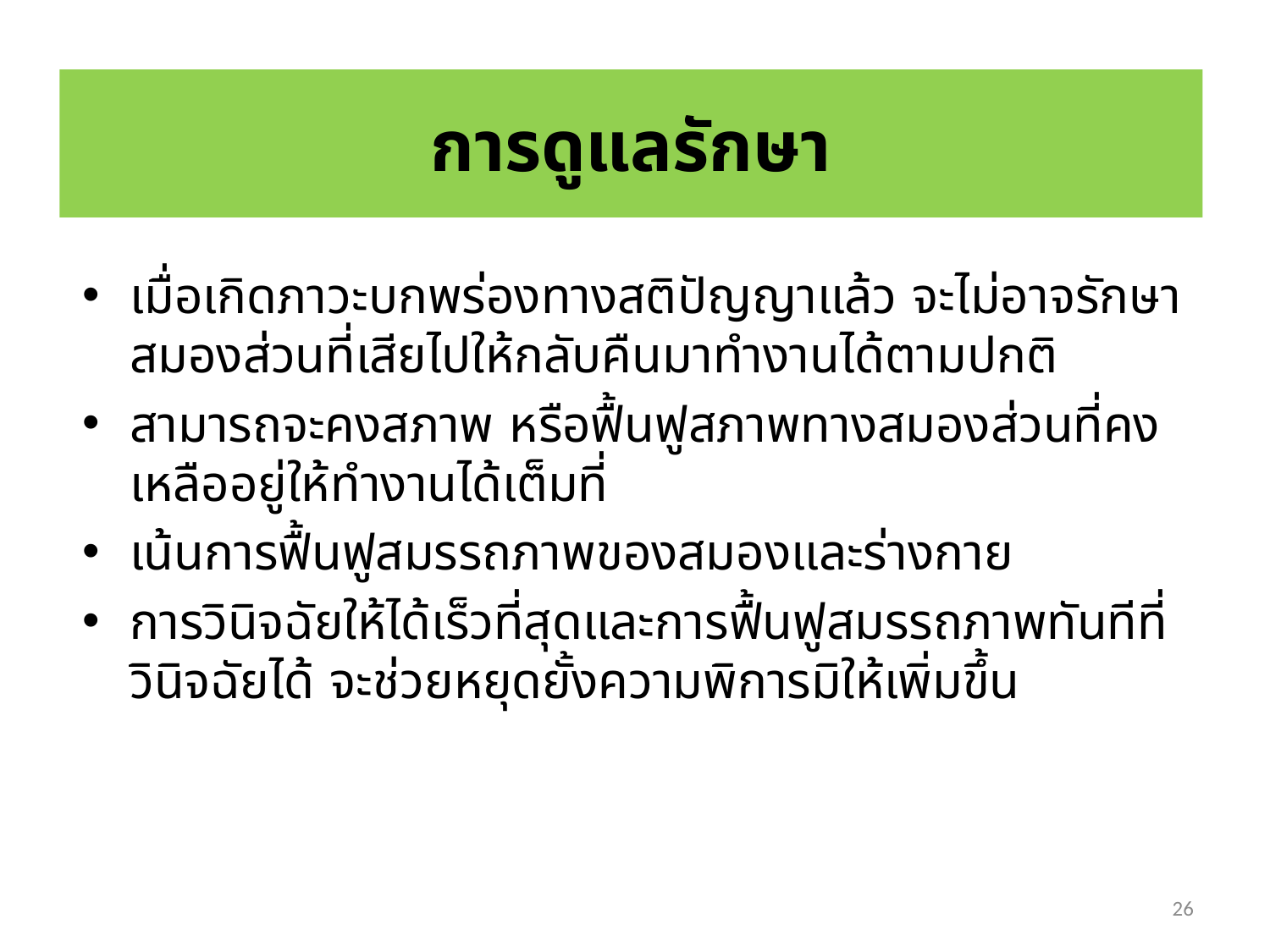

# การดูแลรักษา
เมื่อเกิดภาวะบกพร่องทางสติปัญญาแล้ว จะไม่อาจรักษาสมองส่วนที่เสียไปให้กลับคืนมาทำงานได้ตามปกติ
สามารถจะคงสภาพ หรือฟื้นฟูสภาพทางสมองส่วนที่คงเหลืออยู่ให้ทำงานได้เต็มที่
เน้นการฟื้นฟูสมรรถภาพของสมองและร่างกาย
การวินิจฉัยให้ได้เร็วที่สุดและการฟื้นฟูสมรรถภาพทันทีที่วินิจฉัยได้ จะช่วยหยุดยั้งความพิการมิให้เพิ่มขึ้น
26